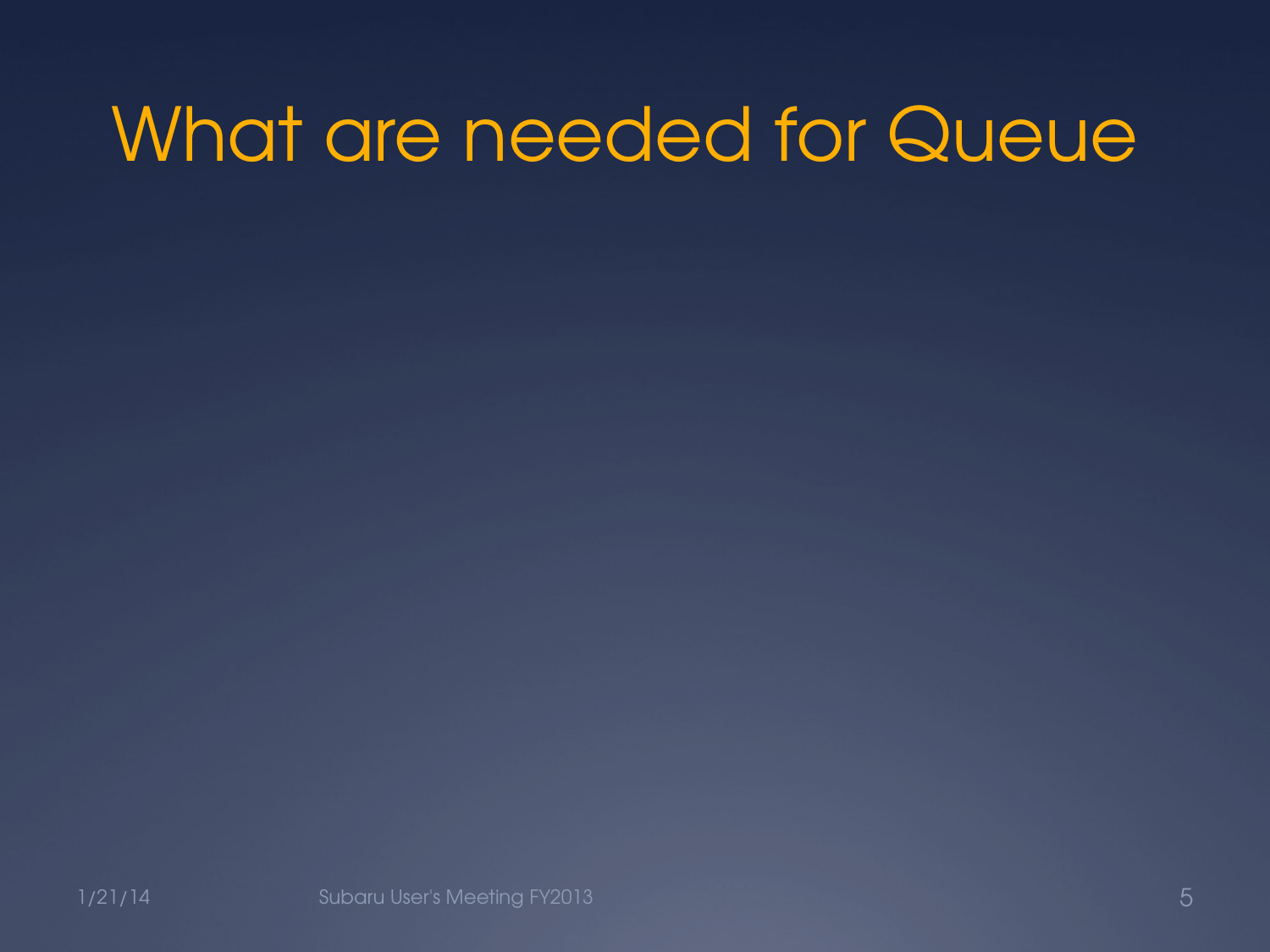

# What are needed for Queue

1/21/14
Subaru User's Meeting FY2013
5